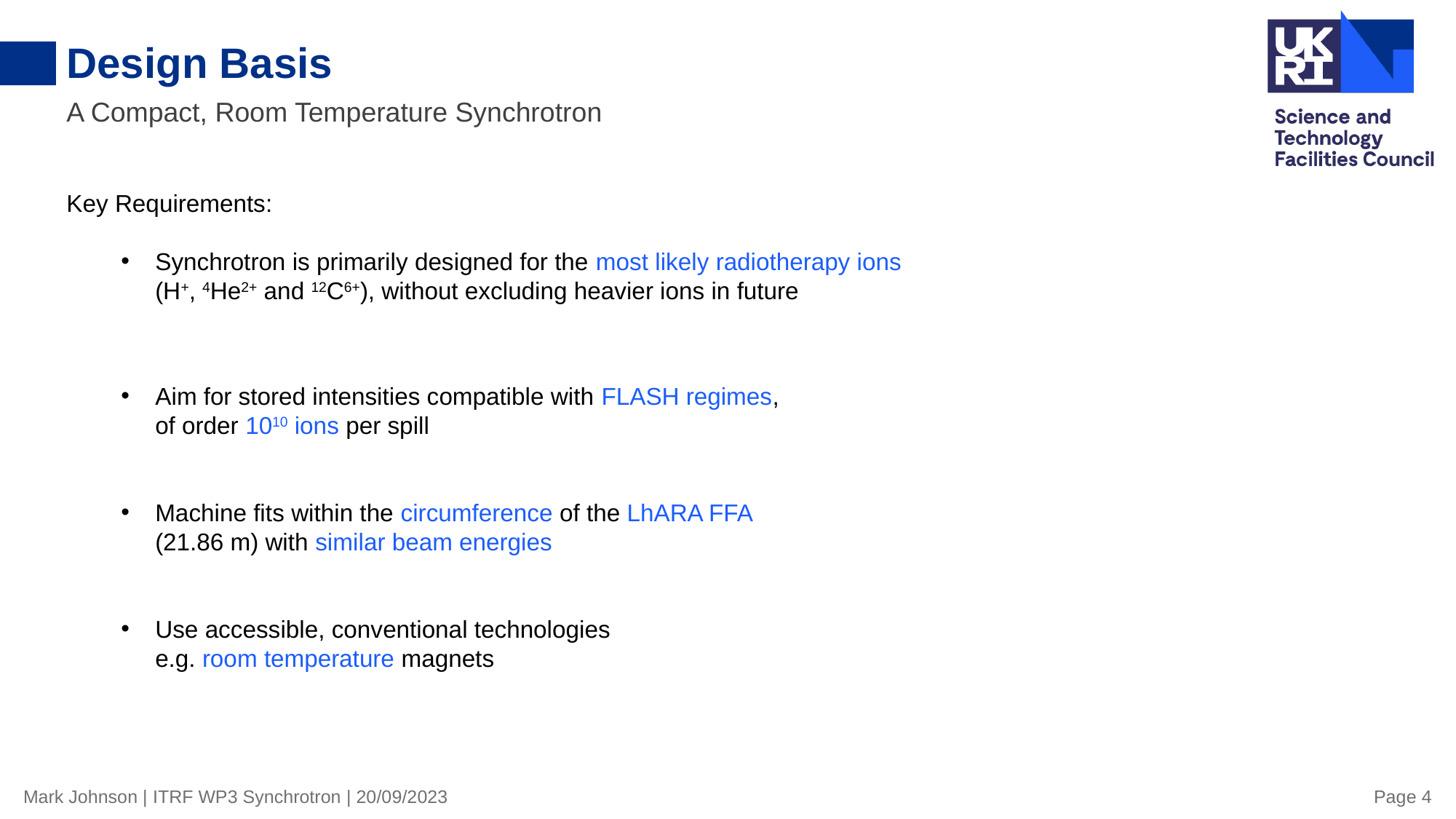

# Design Basis
A Compact, Room Temperature Synchrotron
Key Requirements:

Synchrotron is primarily designed for the most likely radiotherapy ions
(H+, 4He2+ and 12C6+), without excluding heavier ions in future

Aim for stored intensities compatible with FLASH regimes,
of order 1010 ions per spill
Machine fits within the circumference of the LhARA FFA
(21.86 m) with similar beam energies
Use accessible, conventional technologies
e.g. room temperature magnets

Mark Johnson | ITRF WP3 Synchrotron | 20/09/2023
Page 4